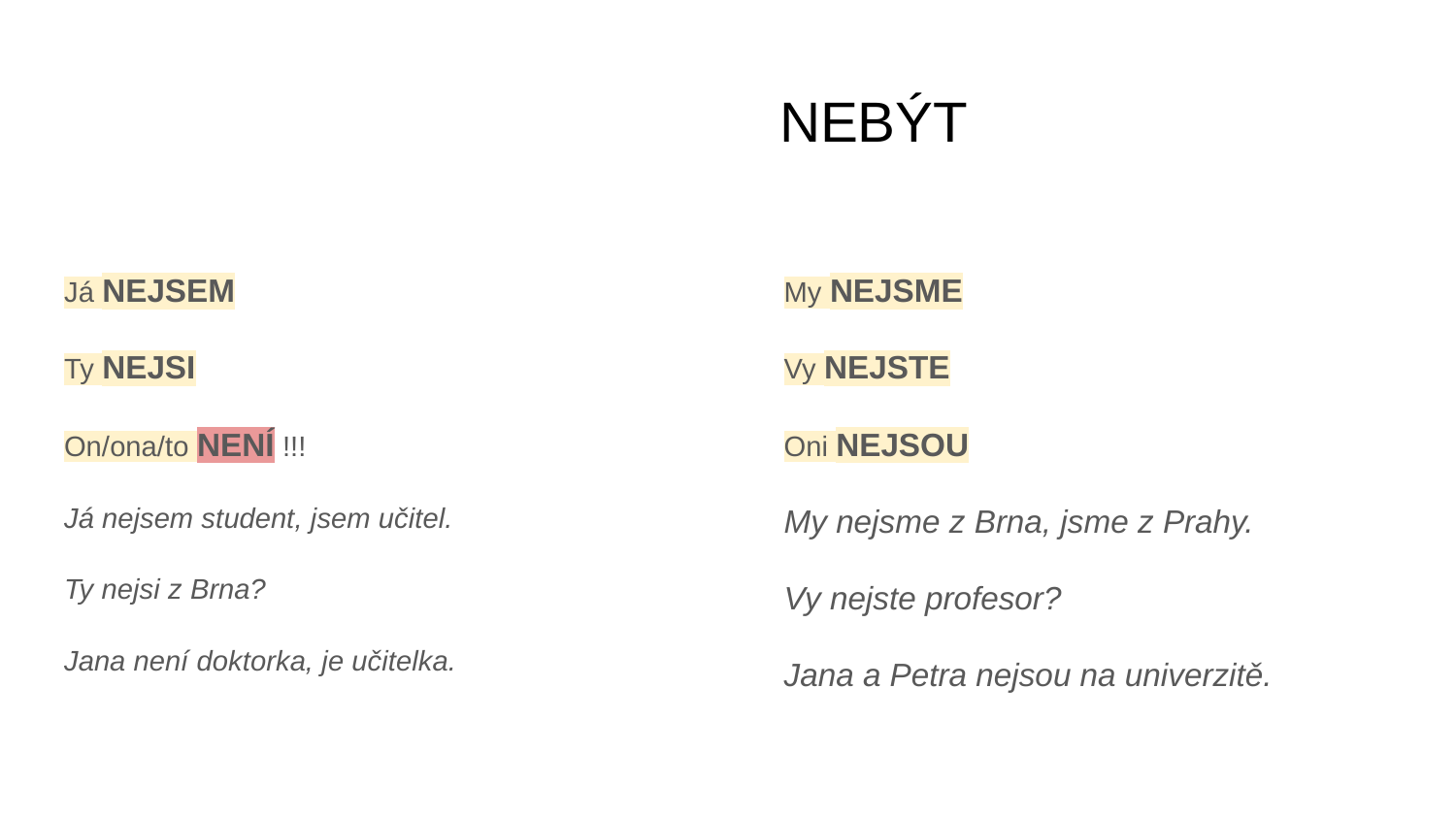

# NEBÝT

Já NEJSEM
Ty NEJSI
On/ona/to NENÍ !!!
Já nejsem student, jsem učitel.
Ty nejsi z Brna?
Jana není doktorka, je učitelka.

My NEJSME
Vy NEJSTE
Oni NEJSOU
My nejsme z Brna, jsme z Prahy.
Vy nejste profesor?
Jana a Petra nejsou na univerzitě.